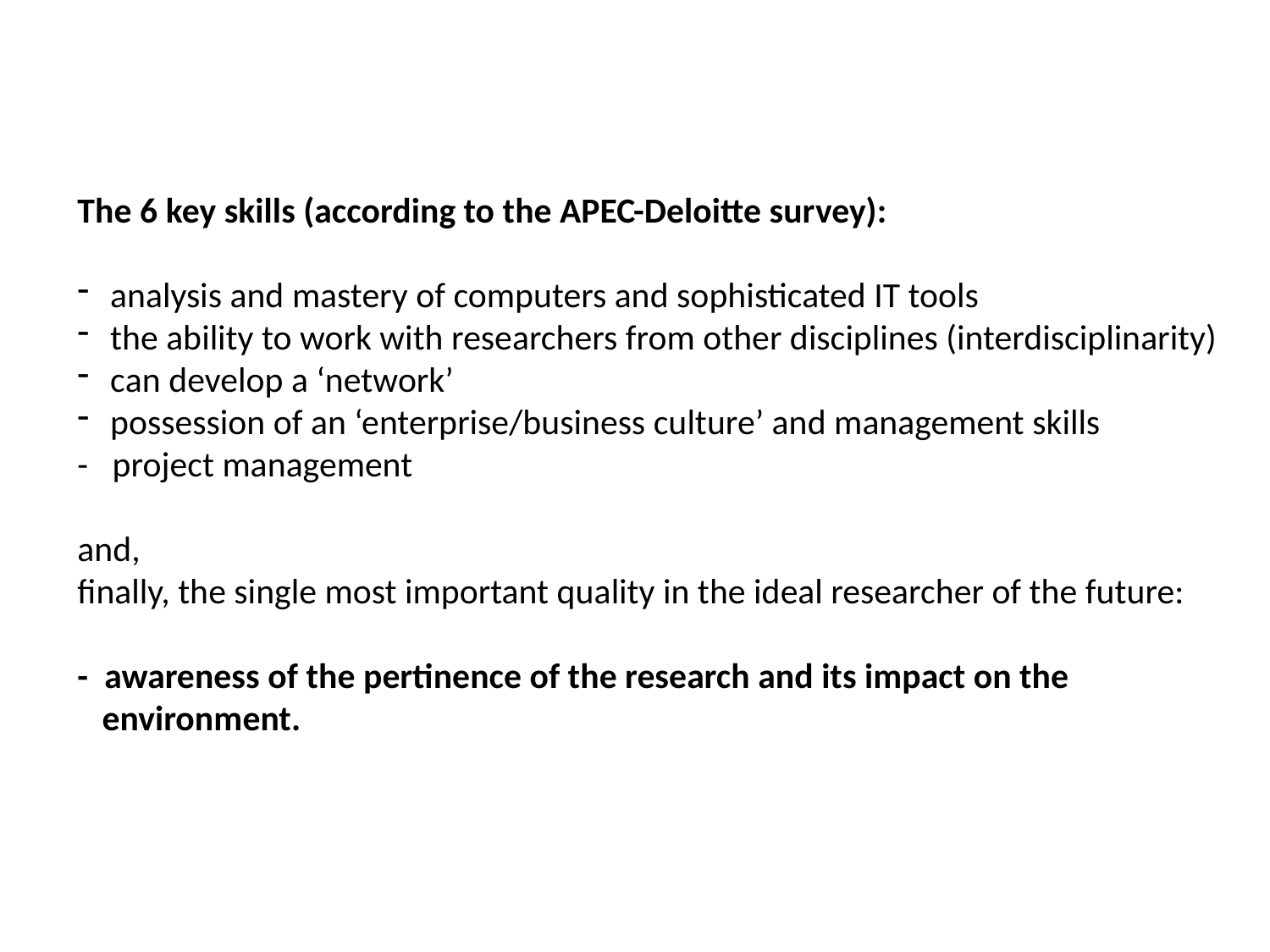

The 6 key skills (according to the APEC-Deloitte survey):

 analysis and mastery of computers and sophisticated IT tools
 the ability to work with researchers from other disciplines (interdisciplinarity)
 can develop a ‘network’
 possession of an ‘enterprise/business culture’ and management skills
-   project management

and,
finally, the single most important quality in the ideal researcher of the future:

-  awareness of the pertinence of the research and its impact on the environment.